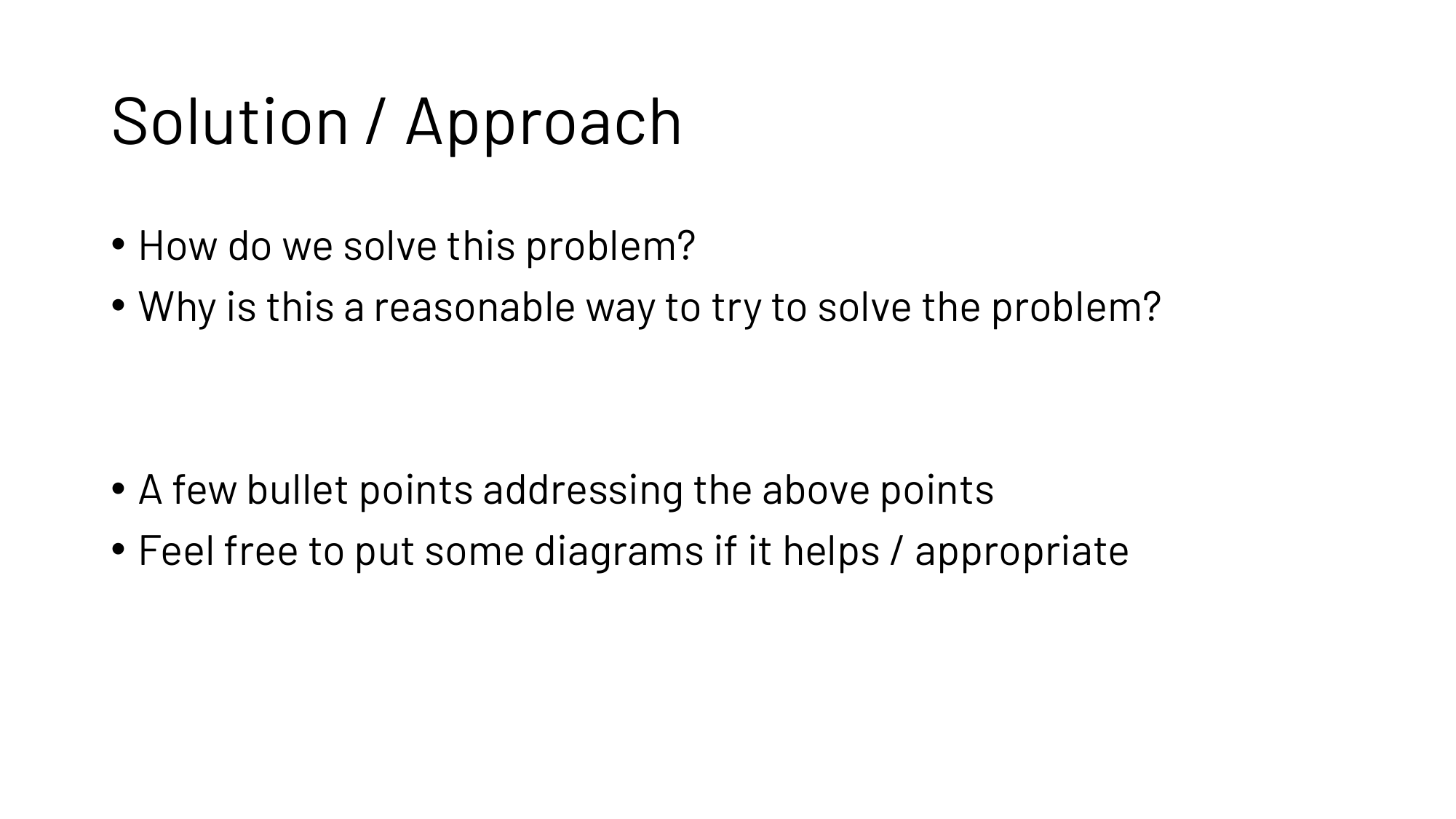

# Solution / Approach
How do we solve this problem?
Why is this a reasonable way to try to solve the problem?

A few bullet points addressing the above points
Feel free to put some diagrams if it helps / appropriate